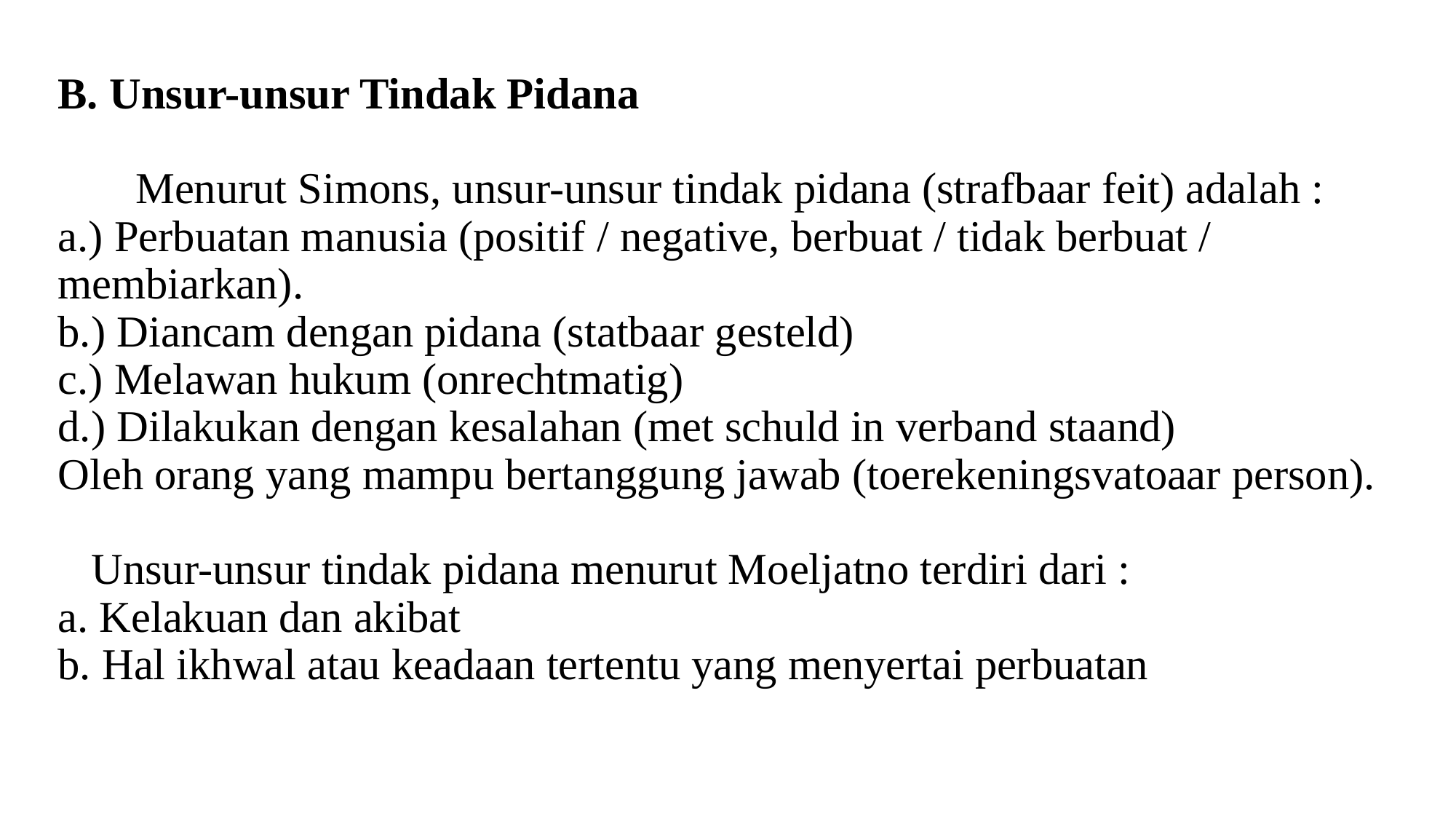

# B. Unsur-unsur Tindak Pidana Menurut Simons, unsur-unsur tindak pidana (strafbaar feit) adalah : a.) Perbuatan manusia (positif / negative, berbuat / tidak berbuat / membiarkan). b.) Diancam dengan pidana (statbaar gesteld) c.) Melawan hukum (onrechtmatig) d.) Dilakukan dengan kesalahan (met schuld in verband staand) Oleh orang yang mampu bertanggung jawab (toerekeningsvatoaar person). Unsur-unsur tindak pidana menurut Moeljatno terdiri dari : a. Kelakuan dan akibat b. Hal ikhwal atau keadaan tertentu yang menyertai perbuatan